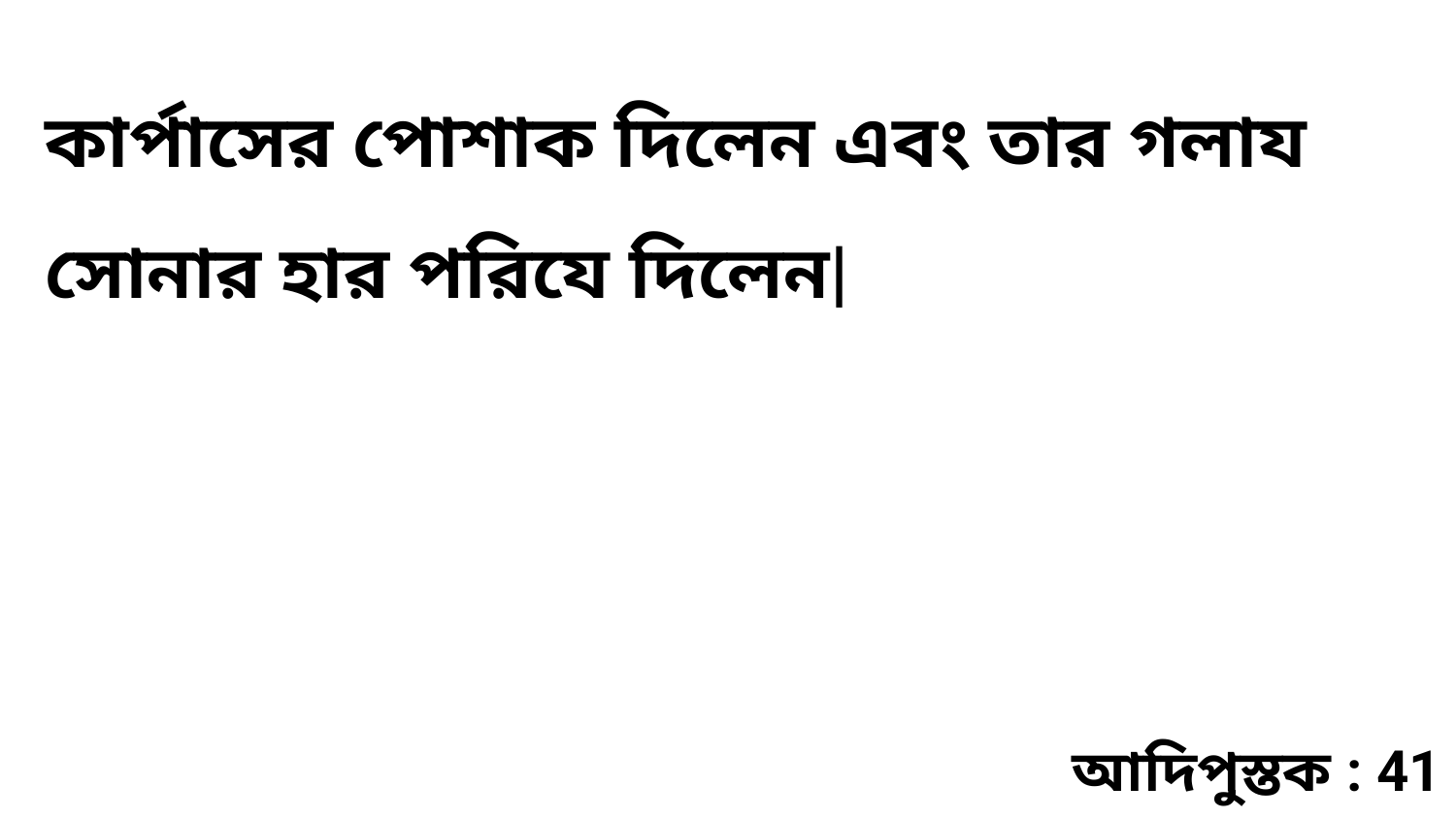

কার্পাসের পোশাক দিলেন এবং তার গলায সোনার হার পরিযে দিলেন|
আদিপুস্তক : 41